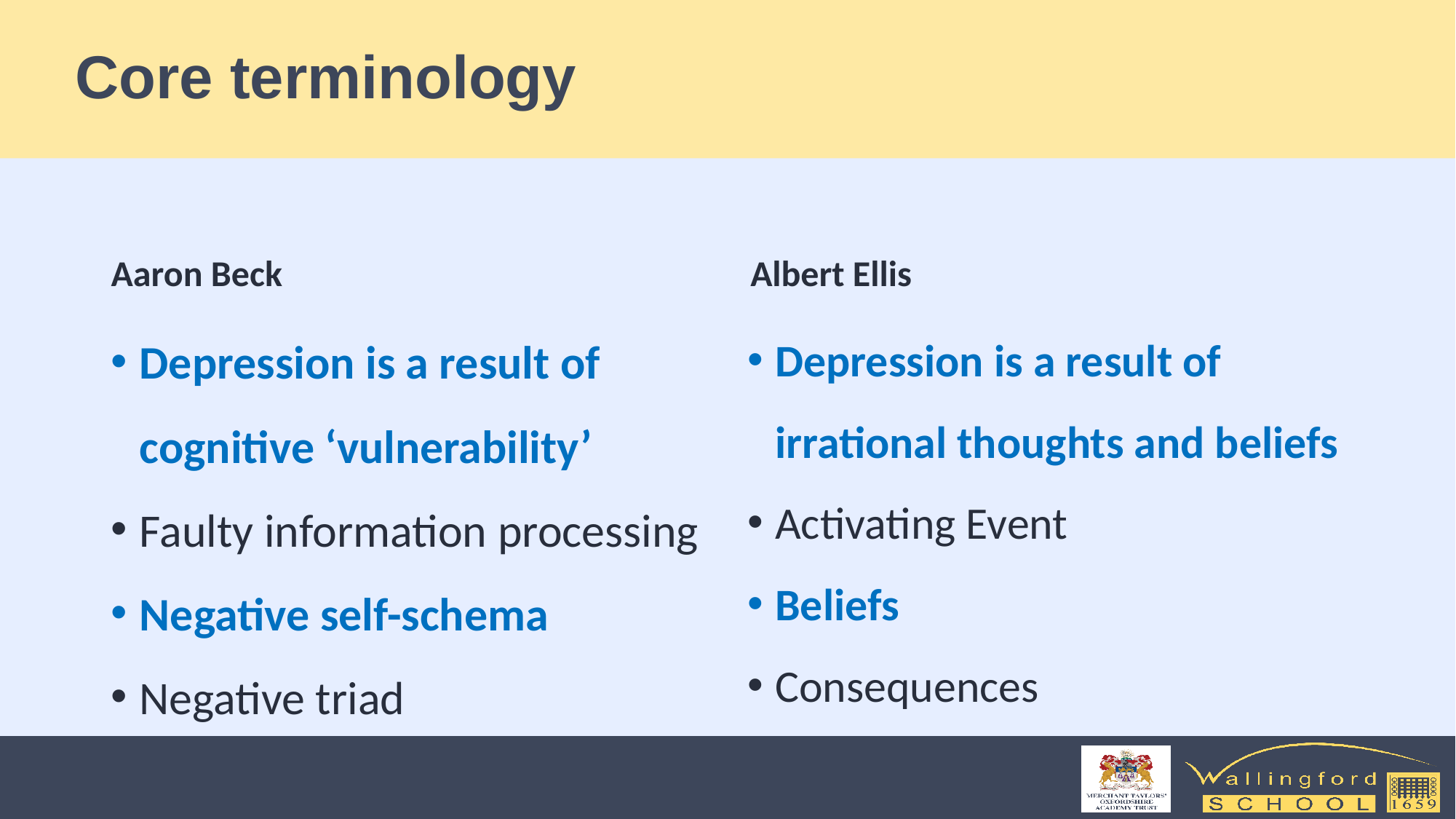

# Core terminology
Aaron Beck
Albert Ellis
Depression is a result of cognitive ‘vulnerability’
Faulty information processing
Negative self-schema
Negative triad
Depression is a result of irrational thoughts and beliefs
Activating Event
Beliefs
Consequences